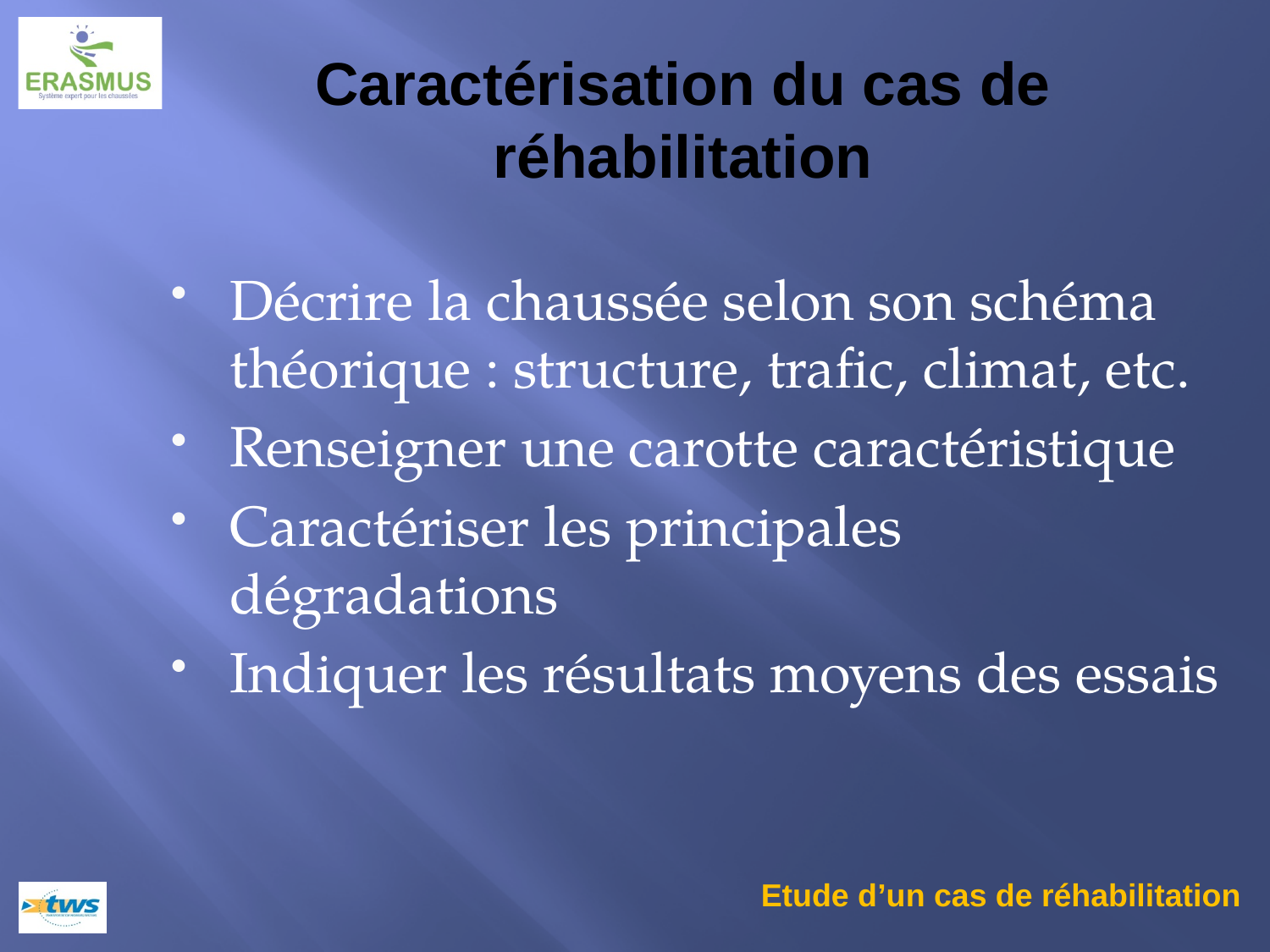

# Caractérisation du cas de réhabilitation
Décrire la chaussée selon son schéma théorique : structure, trafic, climat, etc.
Renseigner une carotte caractéristique
Caractériser les principales dégradations
Indiquer les résultats moyens des essais
Etude d’un cas de réhabilitation